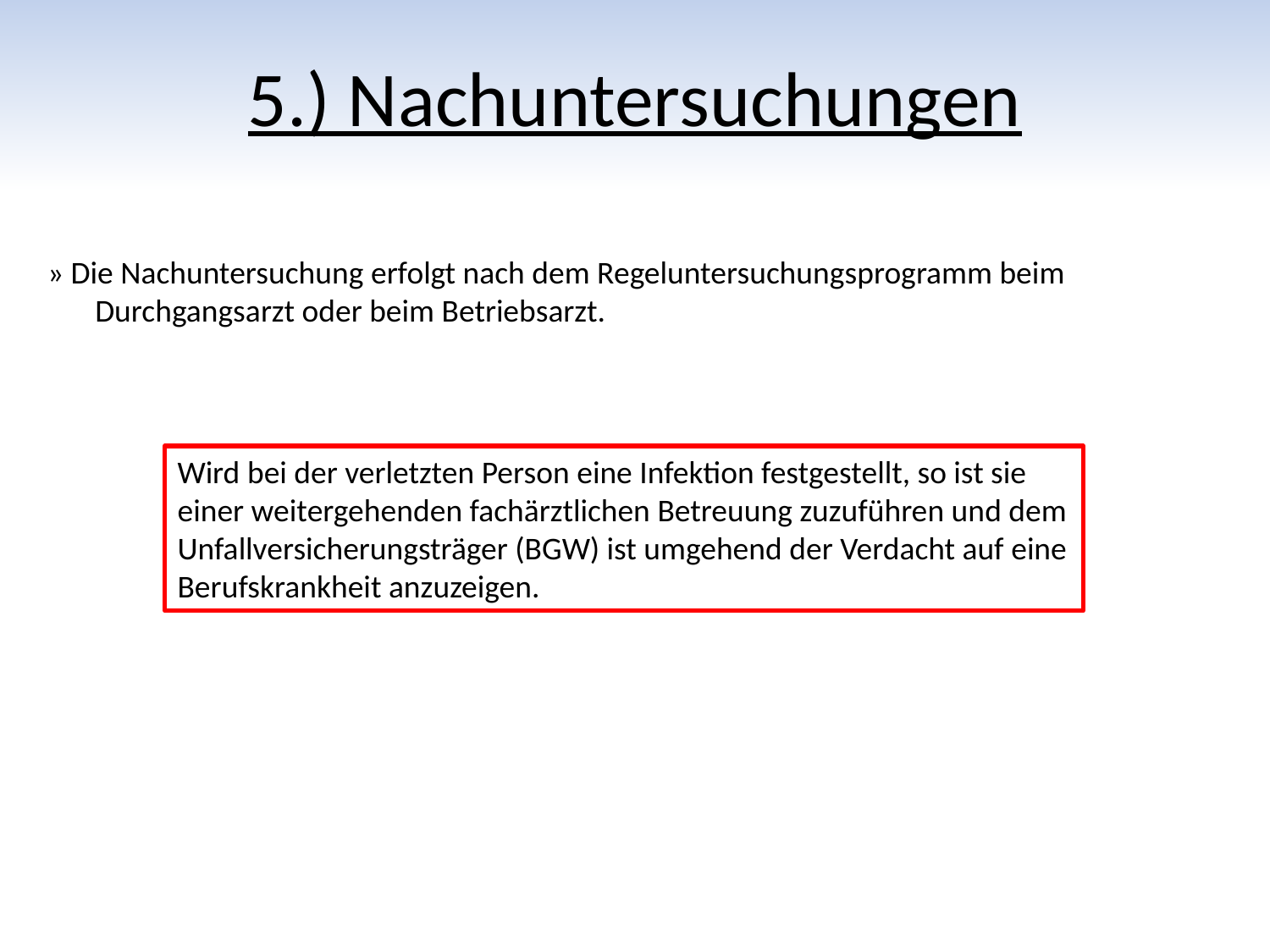

# 5.) Nachuntersuchungen
» Die Nachuntersuchung erfolgt nach dem Regeluntersuchungsprogramm beim   _ ;..Durchgangsarzt oder beim Betriebsarzt.
Wird bei der verletzten Person eine Infektion festgestellt, so ist sie einer weitergehenden fachärztlichen Betreuung zuzuführen und dem Unfallversicherungsträger (BGW) ist umgehend der Verdacht auf eine Berufskrankheit anzuzeigen.